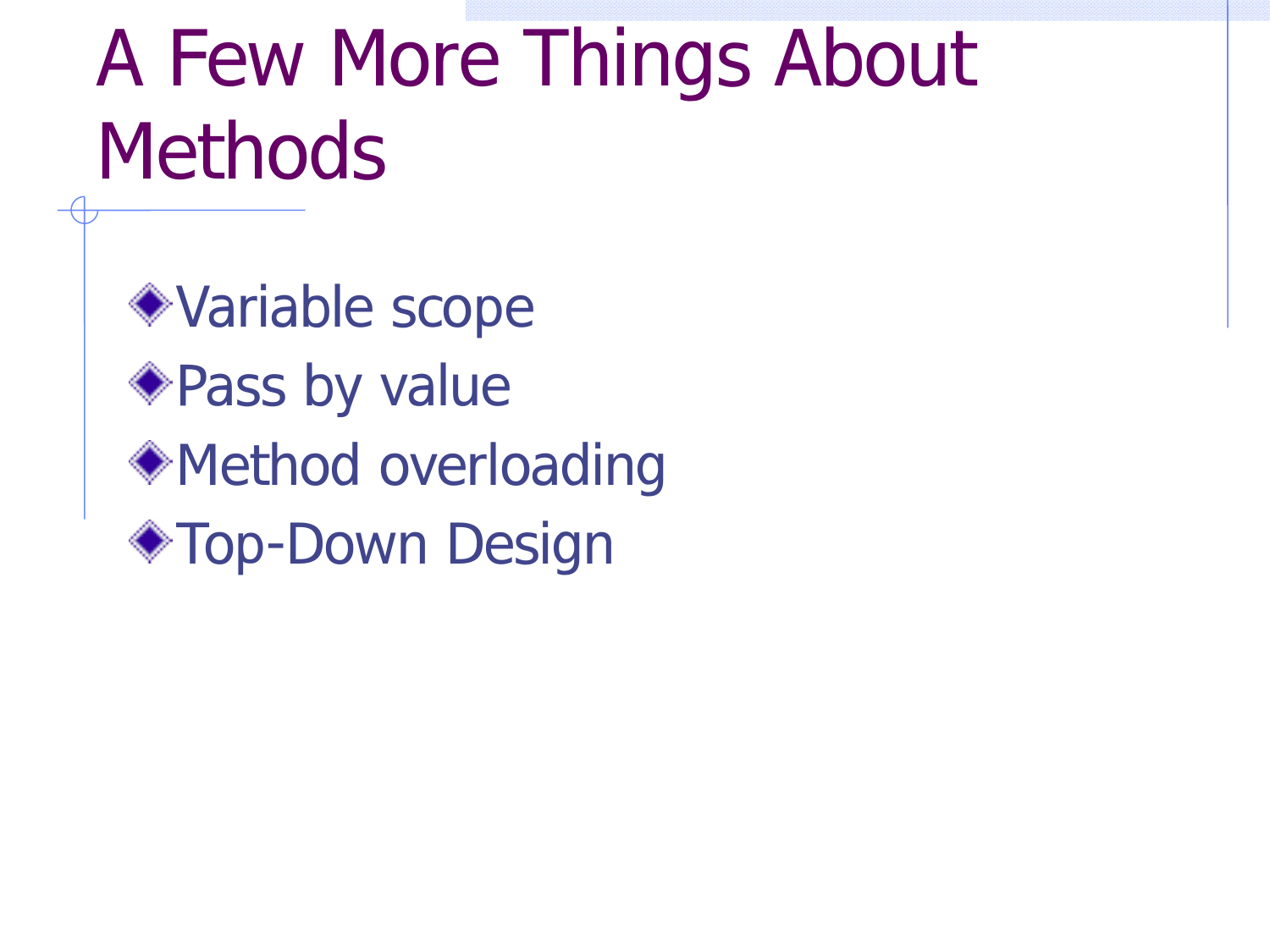

# A Few More Things About Methods
Variable scope
Pass by value
Method overloading
Top-Down Design